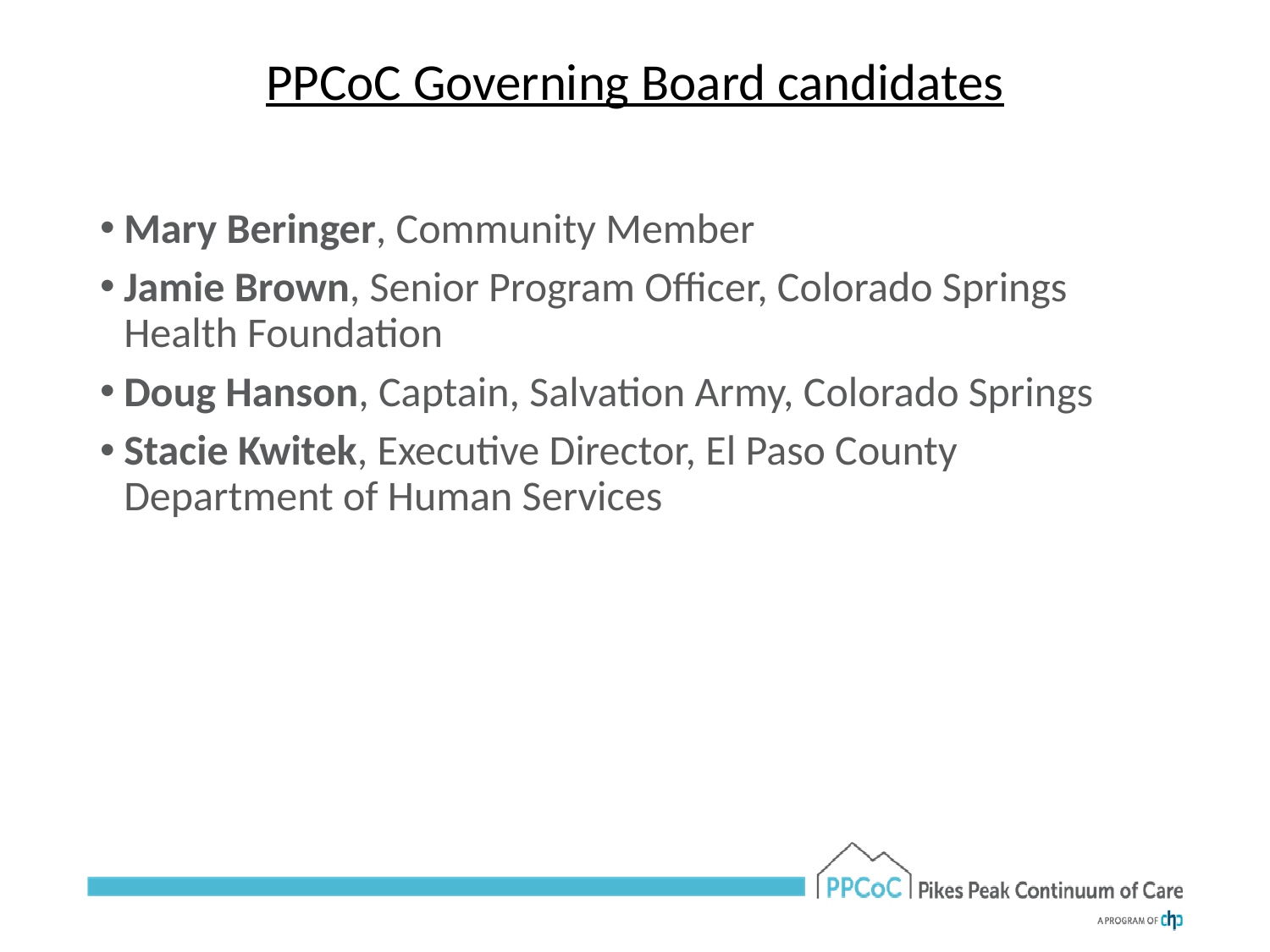

PPCoC Governing Board candidates
Mary Beringer, Community Member
Jamie Brown, Senior Program Officer, Colorado Springs Health Foundation
Doug Hanson, Captain, Salvation Army, Colorado Springs
Stacie Kwitek, Executive Director, El Paso County Department of Human Services